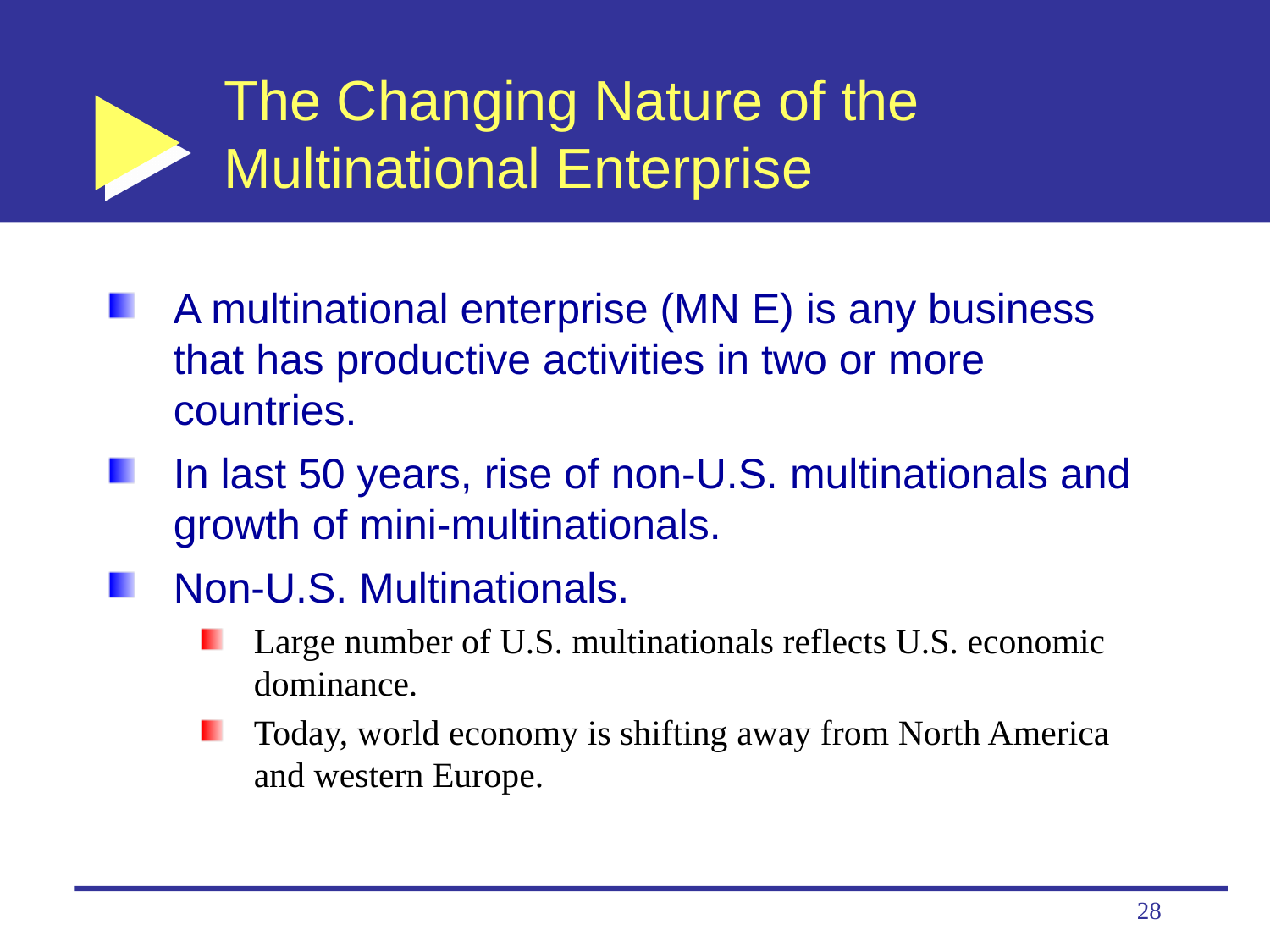

# The Changing Nature of the Multinational Enterprise
A multinational enterprise (MN E) is any business that has productive activities in two or more countries.
In last 50 years, rise of non-U.S. multinationals and growth of mini-multinationals.
Non-U.S. Multinationals.
Large number of U.S. multinationals reflects U.S. economic dominance.
Today, world economy is shifting away from North America and western Europe.
28